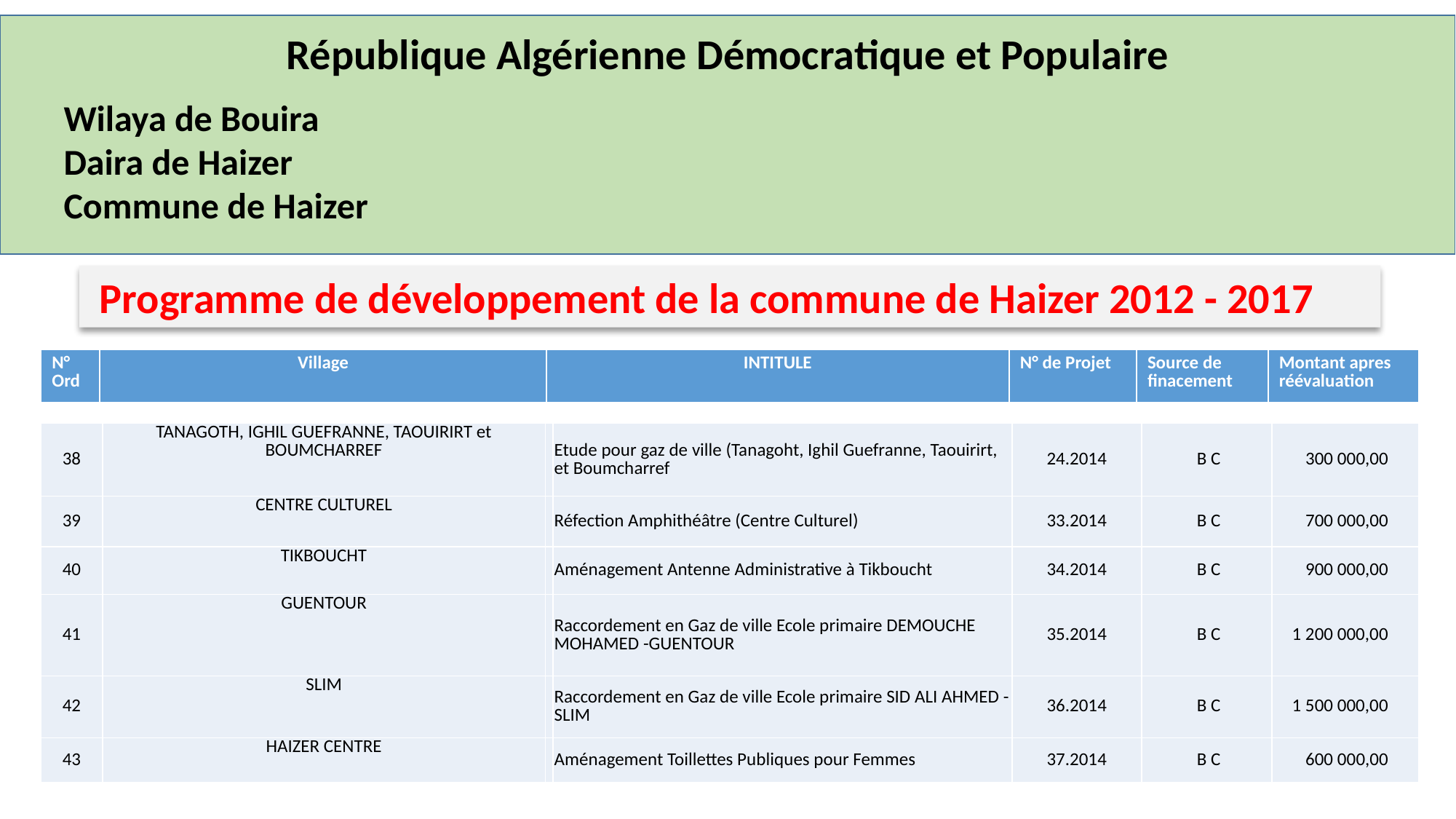

République Algérienne Démocratique et Populaire
Wilaya de Bouira
Daira de Haizer
Commune de Haizer
 Programme de développement de la commune de Haizer 2012 - 2017
| N° Ord | Village | INTITULE | N° de Projet | Source de finacement | Montant apres réévaluation |
| --- | --- | --- | --- | --- | --- |

| 38 | TANAGOTH, IGHIL GUEFRANNE, TAOUIRIRT et BOUMCHARREF |  | Etude pour gaz de ville (Tanagoht, Ighil Guefranne, Taouirirt, et Boumcharref | 24.2014 | B C | 300 000,00 |
| --- | --- | --- | --- | --- | --- | --- |
| 39 | CENTRE CULTUREL |  | Réfection Amphithéâtre (Centre Culturel) | 33.2014 | B C | 700 000,00 |
| 40 | TIKBOUCHT |  | Aménagement Antenne Administrative à Tikboucht | 34.2014 | B C | 900 000,00 |
| 41 | GUENTOUR |  | Raccordement en Gaz de ville Ecole primaire DEMOUCHE MOHAMED -GUENTOUR | 35.2014 | B C | 1 200 000,00 |
| 42 | SLIM |  | Raccordement en Gaz de ville Ecole primaire SID ALI AHMED -SLIM | 36.2014 | B C | 1 500 000,00 |
| 43 | HAIZER CENTRE |  | Aménagement Toillettes Publiques pour Femmes | 37.2014 | B C | 600 000,00 |